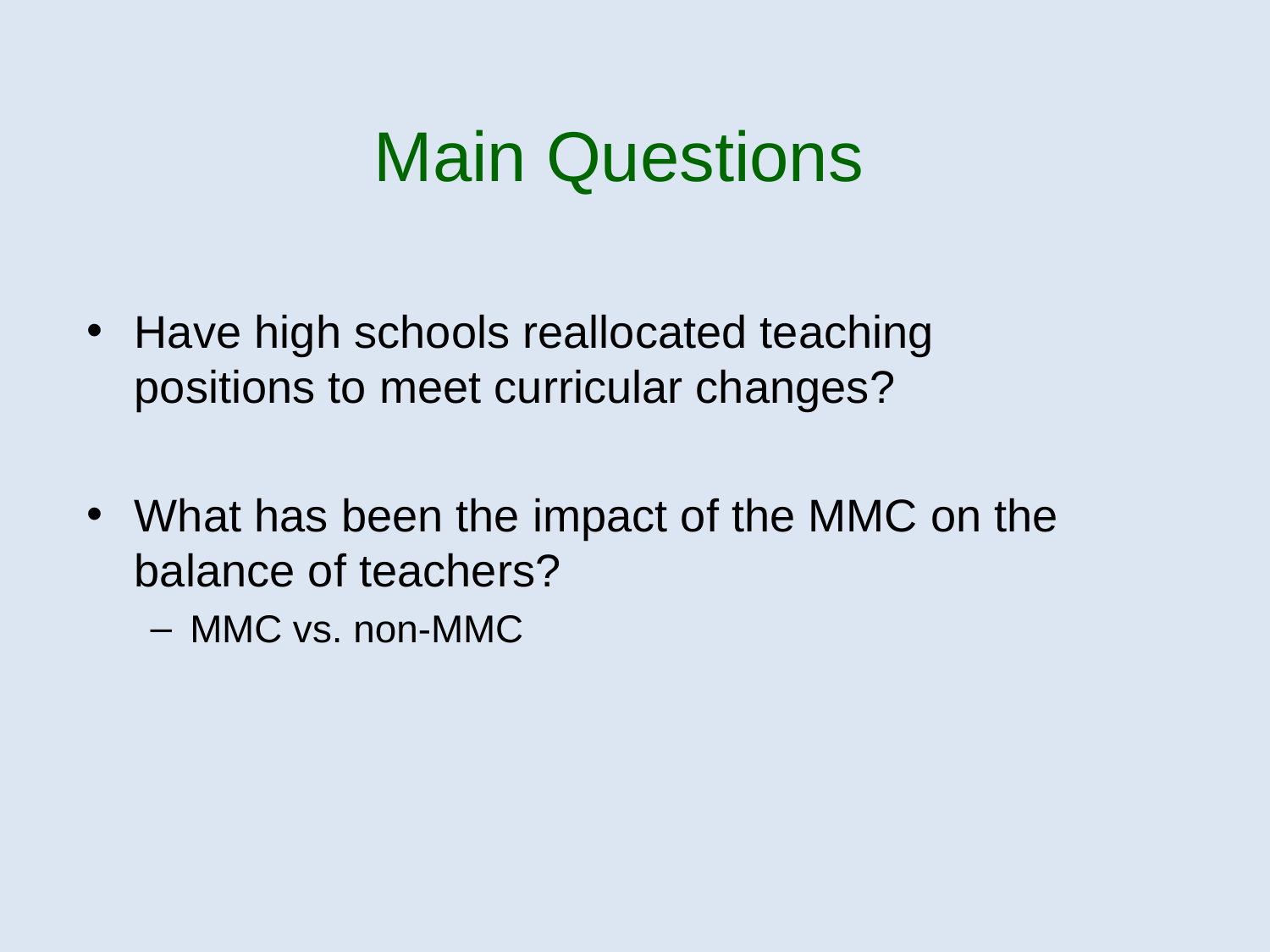

# Main Questions
Have high schools reallocated teaching positions to meet curricular changes?

What has been the impact of the MMC on the balance of teachers?
MMC vs. non-MMC